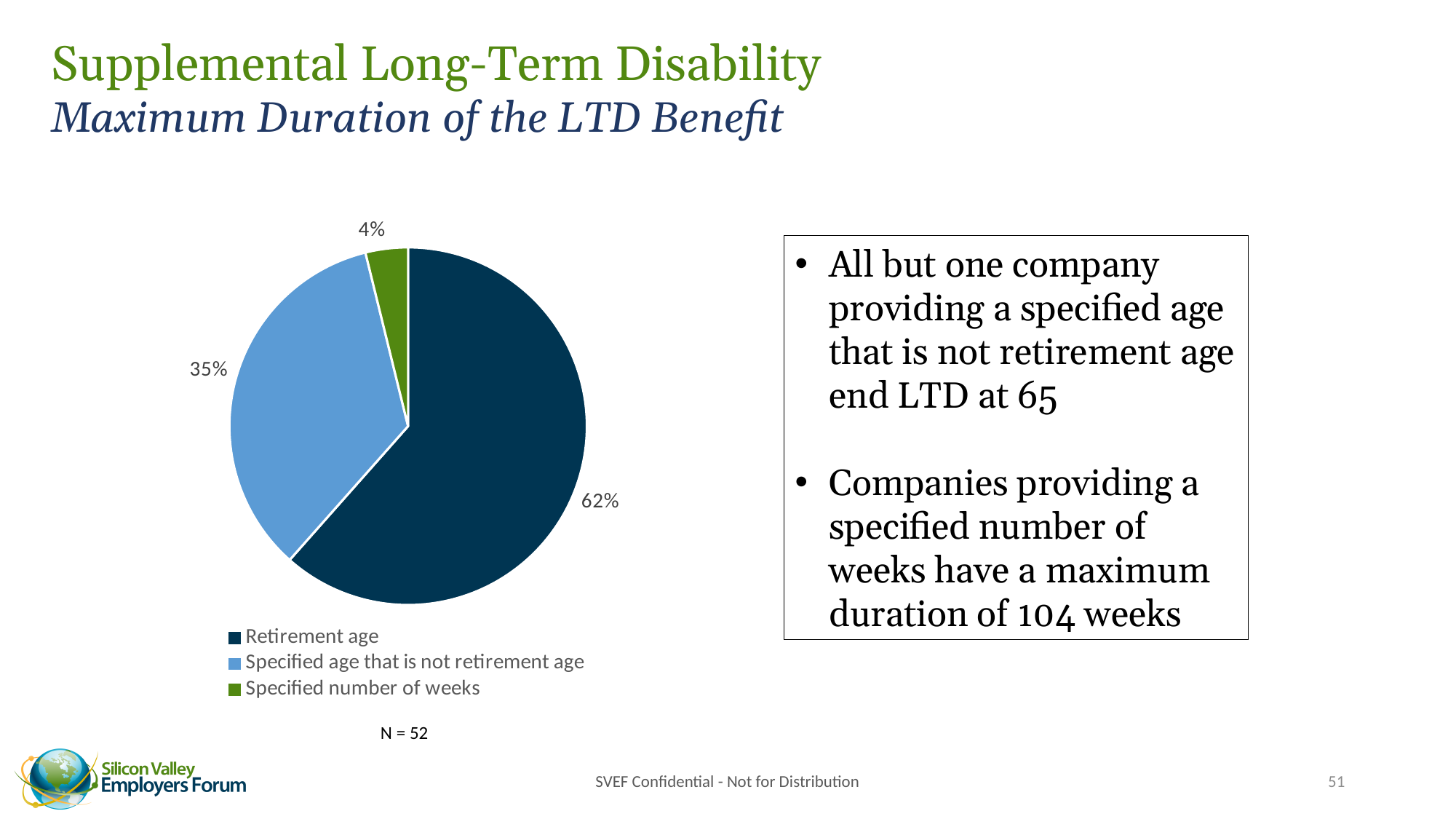

# Supplemental Long-Term Disability Maximum Duration of the LTD Benefit

### Chart

| Category |  |
|---|---|
| Retirement age | 0.6153846153846154 |
| Specified age that is not retirement age | 0.34615384615384615 |
| Specified number of weeks | 0.038461538461538464 |
All but one company providing a specified age that is not retirement age end LTD at 65

Companies providing a specified number of weeks have a maximum duration of 104 weeks
N = 52
SVEF Confidential - Not for Distribution
51